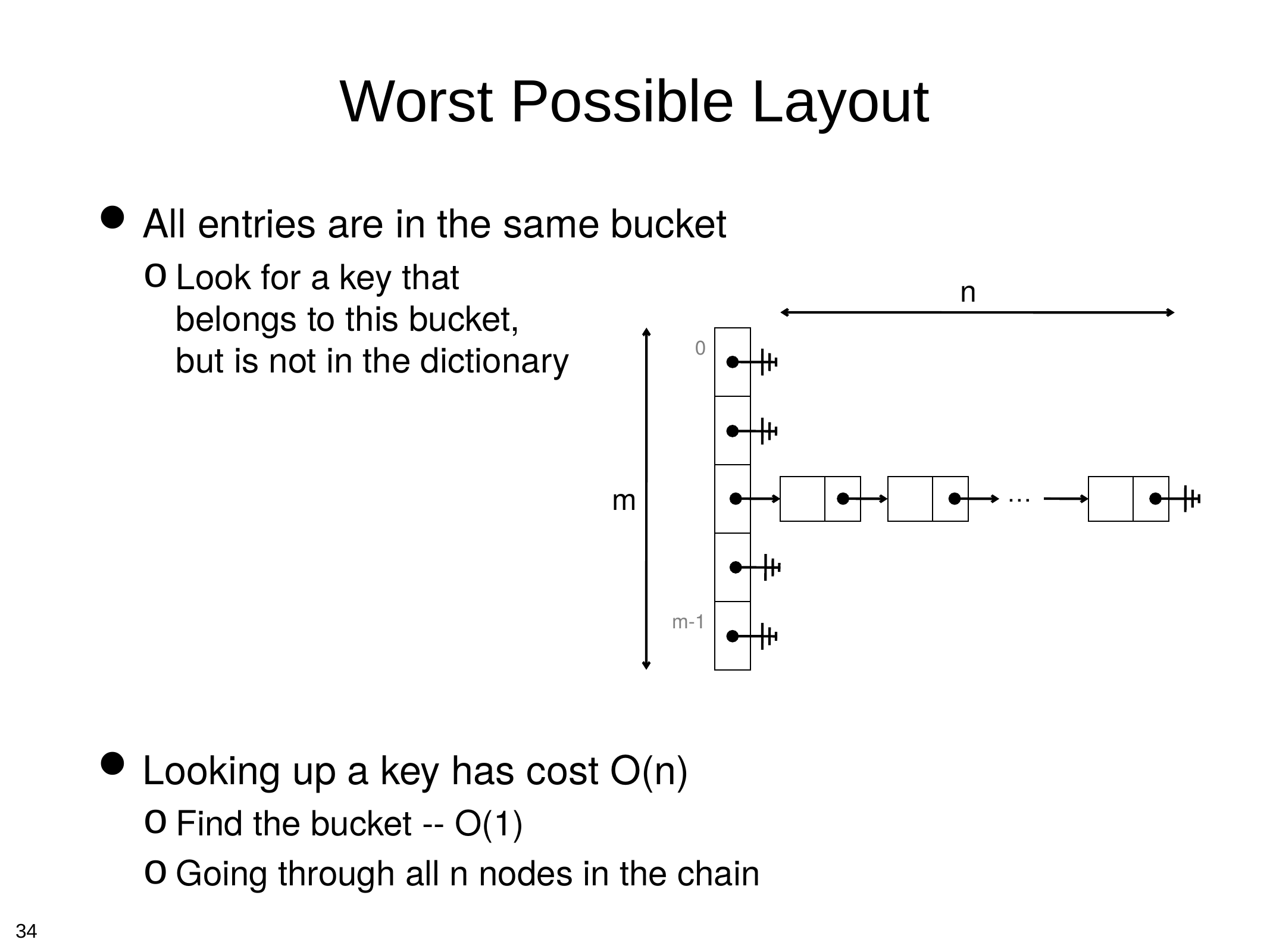

# Worst Possible Layout
All entries are in the same bucket
Look for a key that
belongs to this bucket,
but is not in the dictionary

Looking up a key has cost O(n)
Find the bucket -- O(1)
Going through all n nodes in the chain

n
| 0 |  |
| --- | --- |
|  |  |
|  |  |
|  |  |
| m-1 |  |
…
m
|  |  |
| --- | --- |
|  |  |
| --- | --- |
|  |  |
| --- | --- |
34